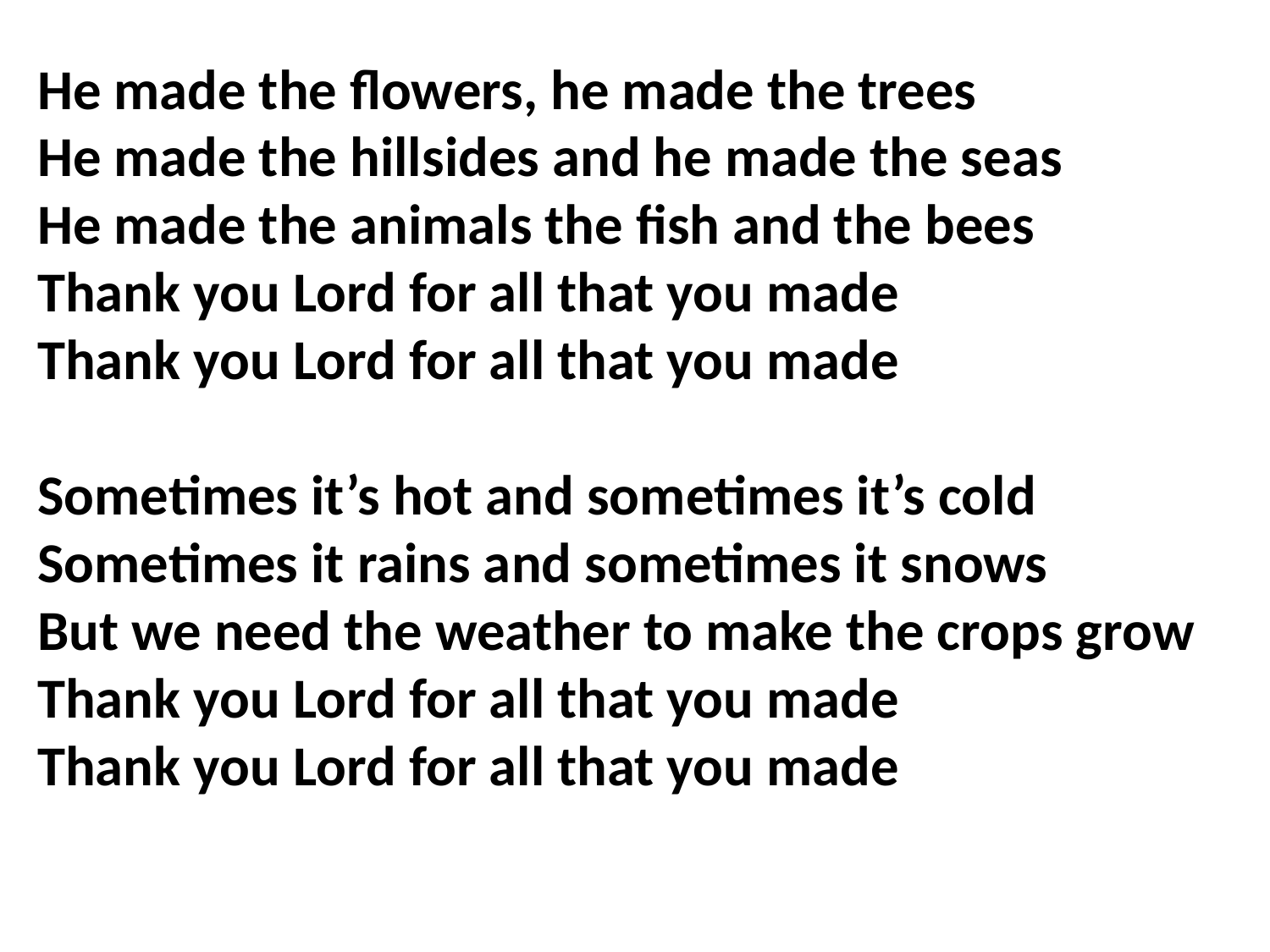

He made the flowers, he made the trees
He made the hillsides and he made the seas
He made the animals the fish and the bees
Thank you Lord for all that you made
Thank you Lord for all that you made

Sometimes it’s hot and sometimes it’s cold
Sometimes it rains and sometimes it snows
But we need the weather to make the crops grow
Thank you Lord for all that you made
Thank you Lord for all that you made